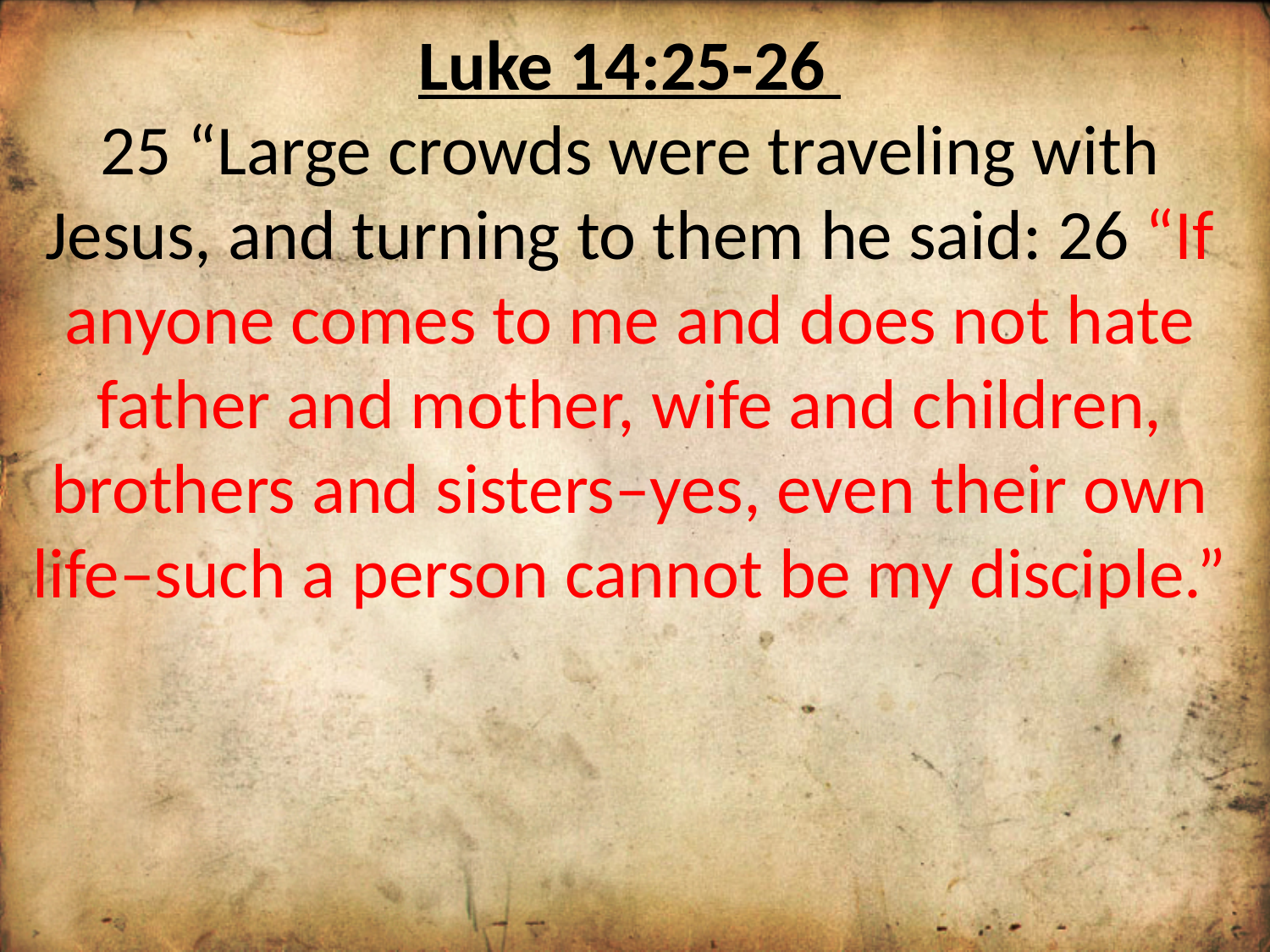

Luke 14:25-26
25 “Large crowds were traveling with Jesus, and turning to them he said: 26 “If anyone comes to me and does not hate father and mother, wife and children, brothers and sisters–yes, even their own life–such a person cannot be my disciple.”